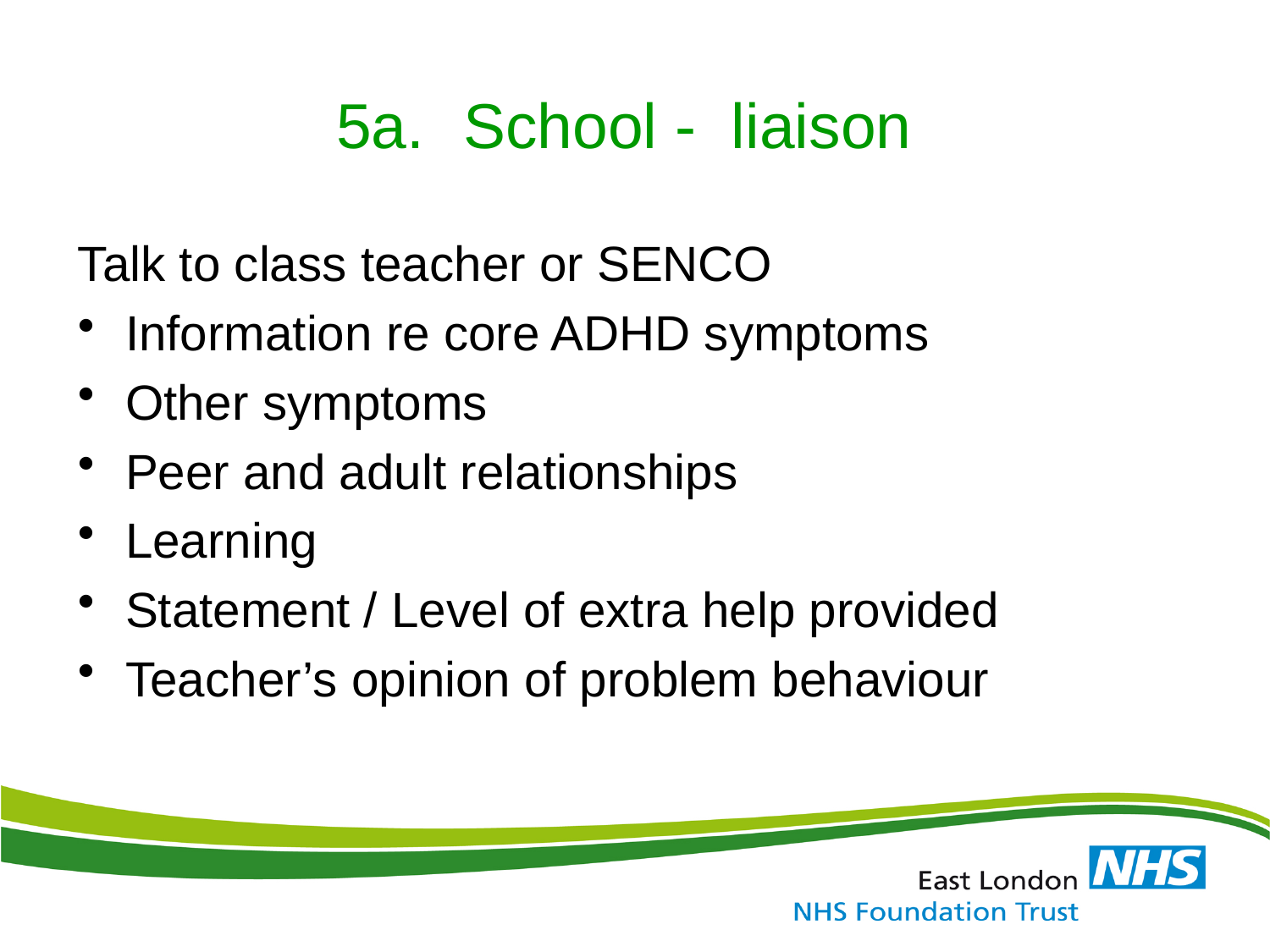

# 5a.	School -  liaison
Talk to class teacher or SENCO
Information re core ADHD symptoms
Other symptoms
Peer and adult relationships
Learning
Statement / Level of extra help provided
Teacher’s opinion of problem behaviour